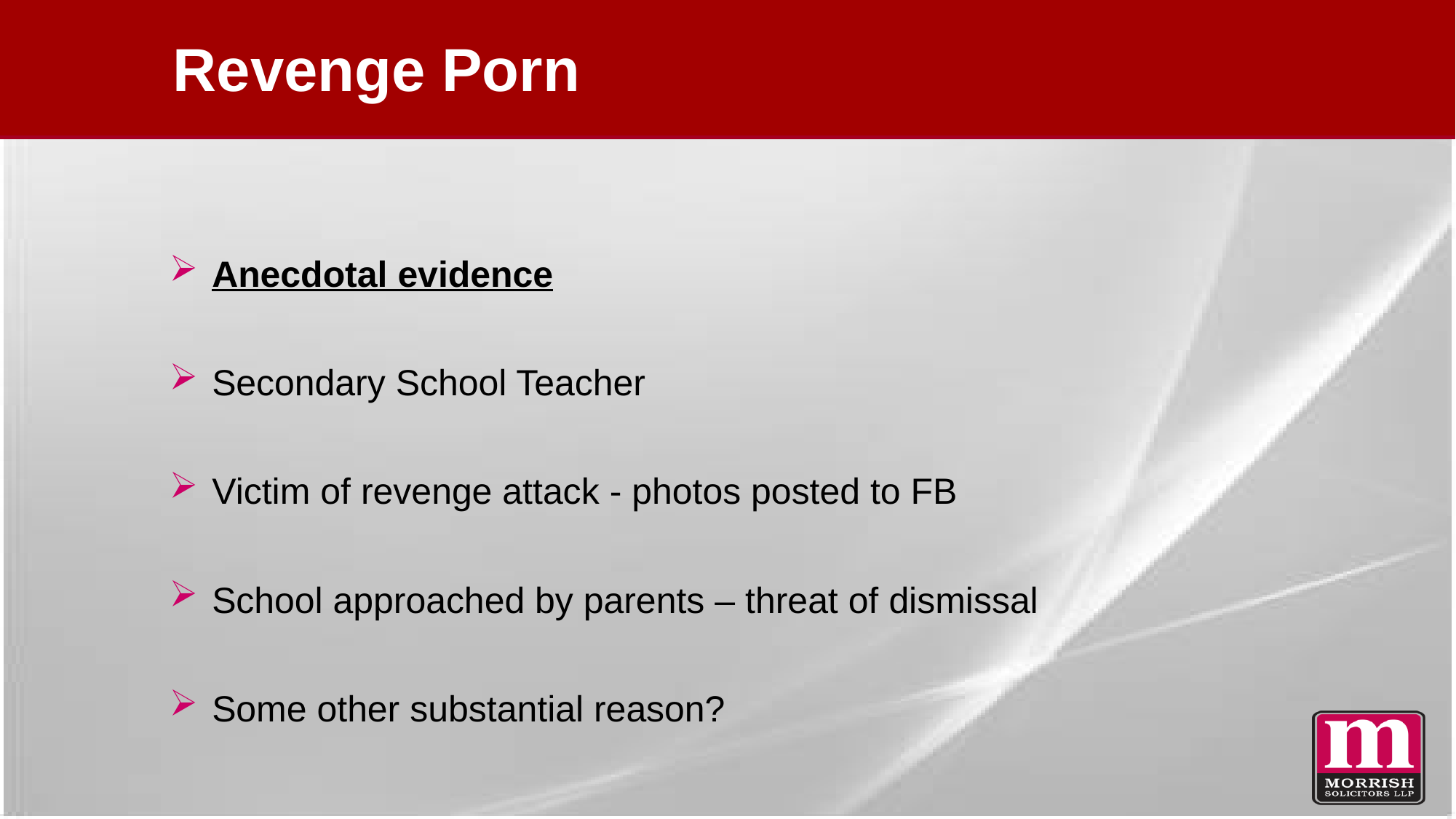

# Revenge Porn

Anecdotal evidence

Secondary School Teacher

Victim of revenge attack - photos posted to FB

School approached by parents – threat of dismissal

Some other substantial reason?